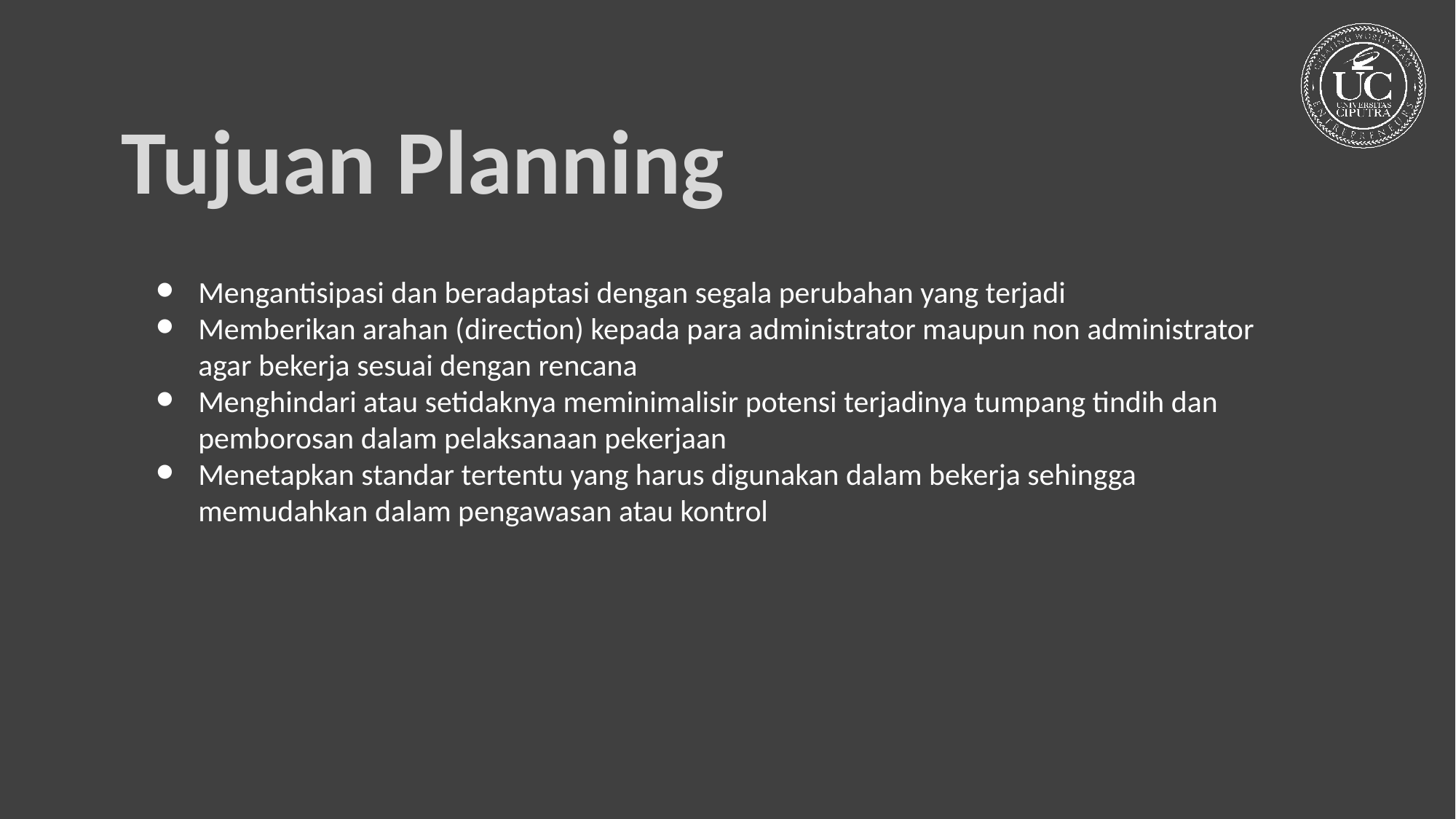

Tujuan Planning
Mengantisipasi dan beradaptasi dengan segala perubahan yang terjadi
Memberikan arahan (direction) kepada para administrator maupun non administrator agar bekerja sesuai dengan rencana
Menghindari atau setidaknya meminimalisir potensi terjadinya tumpang tindih dan pemborosan dalam pelaksanaan pekerjaan
Menetapkan standar tertentu yang harus digunakan dalam bekerja sehingga memudahkan dalam pengawasan atau kontrol